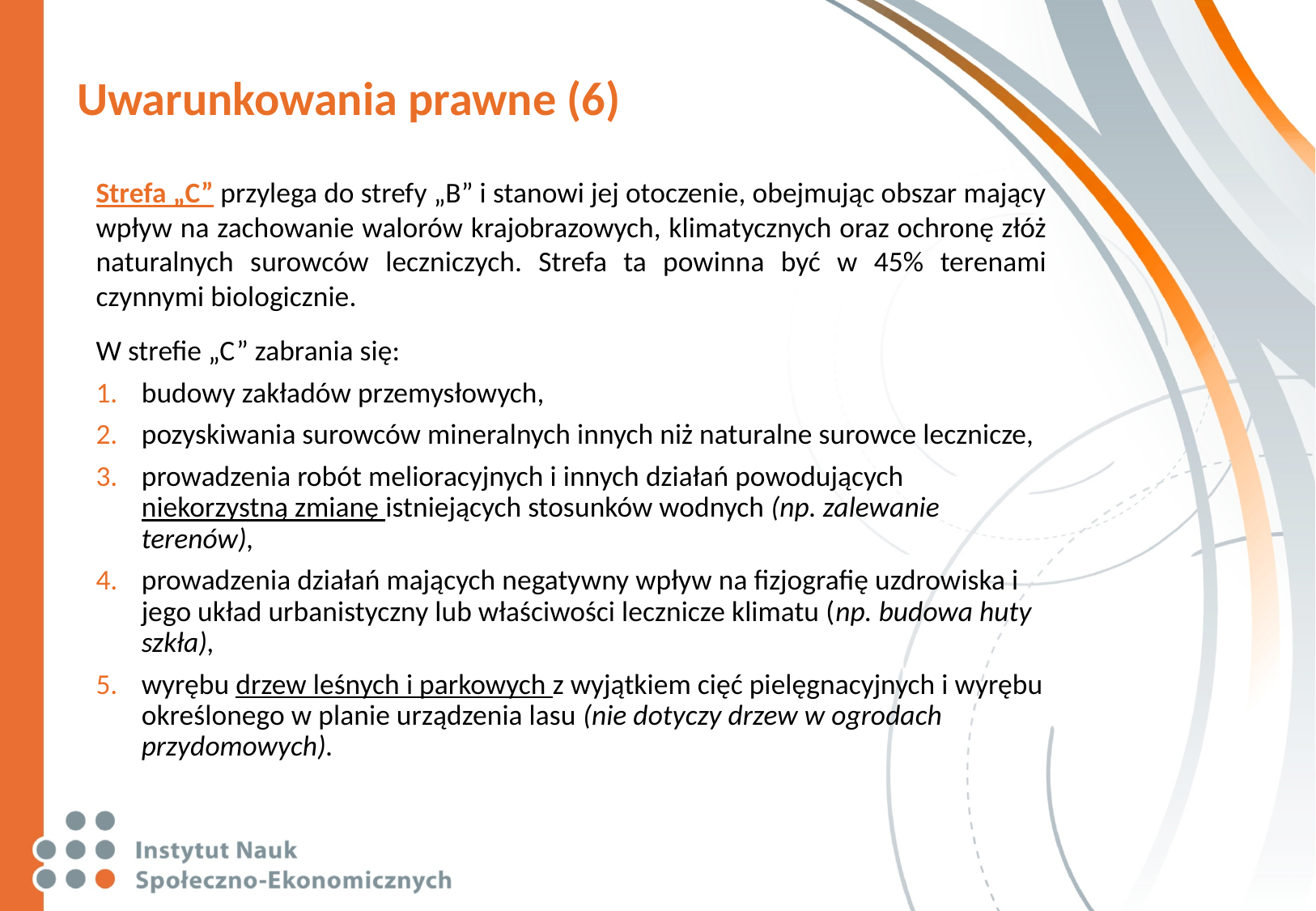

# Uwarunkowania prawne (6)
Strefa „C” przylega do strefy „B” i stanowi jej otoczenie, obejmując obszar mający wpływ na zachowanie walorów krajobrazowych, klimatycznych oraz ochronę złóż naturalnych surowców leczniczych. Strefa ta powinna być w 45% terenami czynnymi biologicznie.
W strefie „C” zabrania się:
budowy zakładów przemysłowych,
pozyskiwania surowców mineralnych innych niż naturalne surowce lecznicze,
prowadzenia robót melioracyjnych i innych działań powodujących niekorzystną zmianę istniejących stosunków wodnych (np. zalewanie terenów),
prowadzenia działań mających negatywny wpływ na fizjografię uzdrowiska i jego układ urbanistyczny lub właściwości lecznicze klimatu (np. budowa huty szkła),
wyrębu drzew leśnych i parkowych z wyjątkiem cięć pielęgnacyjnych i wyrębu określonego w planie urządzenia lasu (nie dotyczy drzew w ogrodach przydomowych).